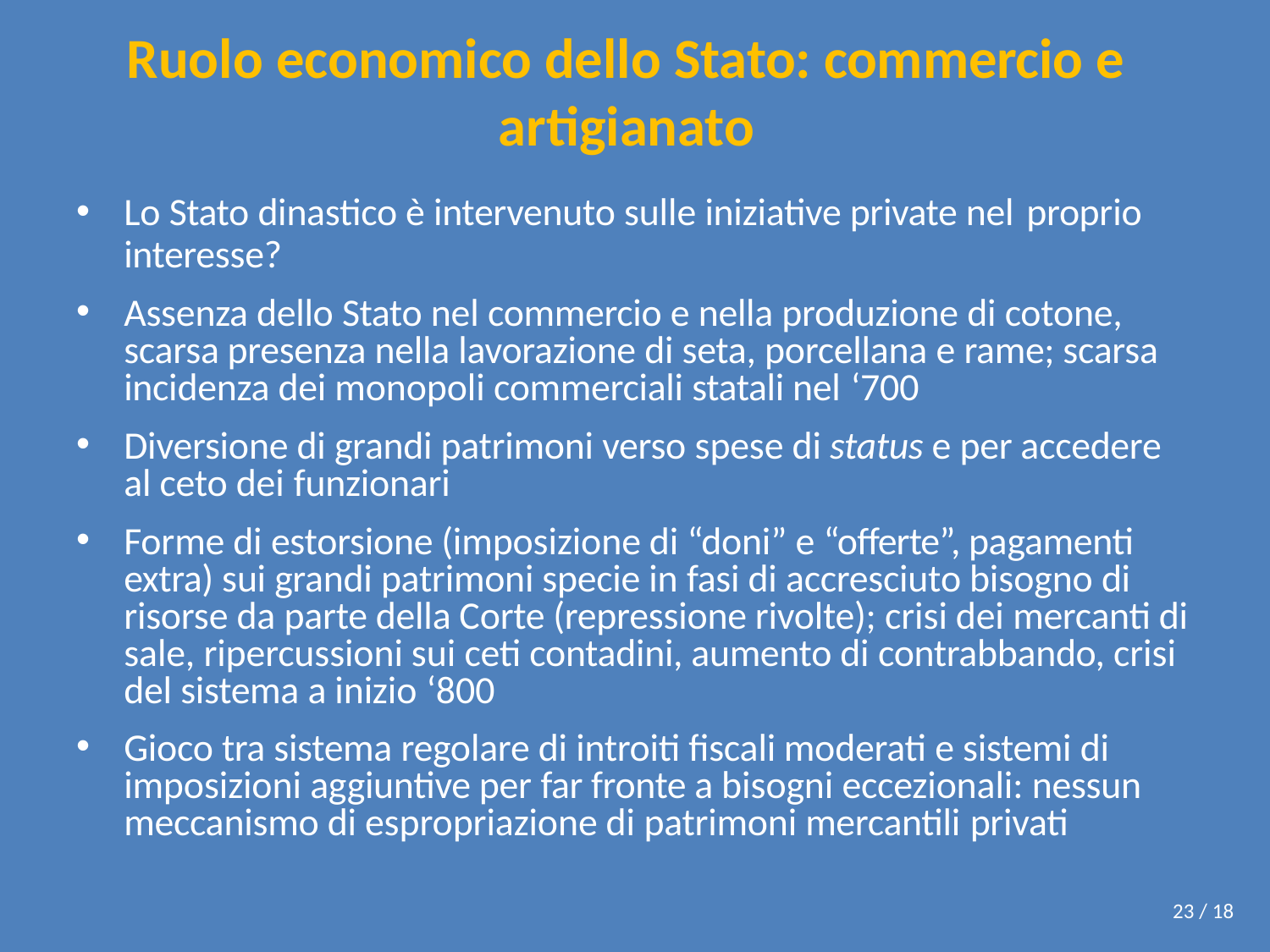

# Ruolo economico dello Stato: commercio e  artigianato
Lo Stato dinastico è intervenuto sulle iniziative private nel proprio
interesse?
Assenza dello Stato nel commercio e nella produzione di cotone,  scarsa presenza nella lavorazione di seta, porcellana e rame; scarsa  incidenza dei monopoli commerciali statali nel ‘700
Diversione di grandi patrimoni verso spese di status e per accedere  al ceto dei funzionari
Forme di estorsione (imposizione di “doni” e “offerte”, pagamenti  extra) sui grandi patrimoni specie in fasi di accresciuto bisogno di  risorse da parte della Corte (repressione rivolte); crisi dei mercanti di  sale, ripercussioni sui ceti contadini, aumento di contrabbando, crisi  del sistema a inizio ‘800
Gioco tra sistema regolare di introiti fiscali moderati e sistemi di  imposizioni aggiuntive per far fronte a bisogni eccezionali: nessun  meccanismo di espropriazione di patrimoni mercantili privati

23 / 18